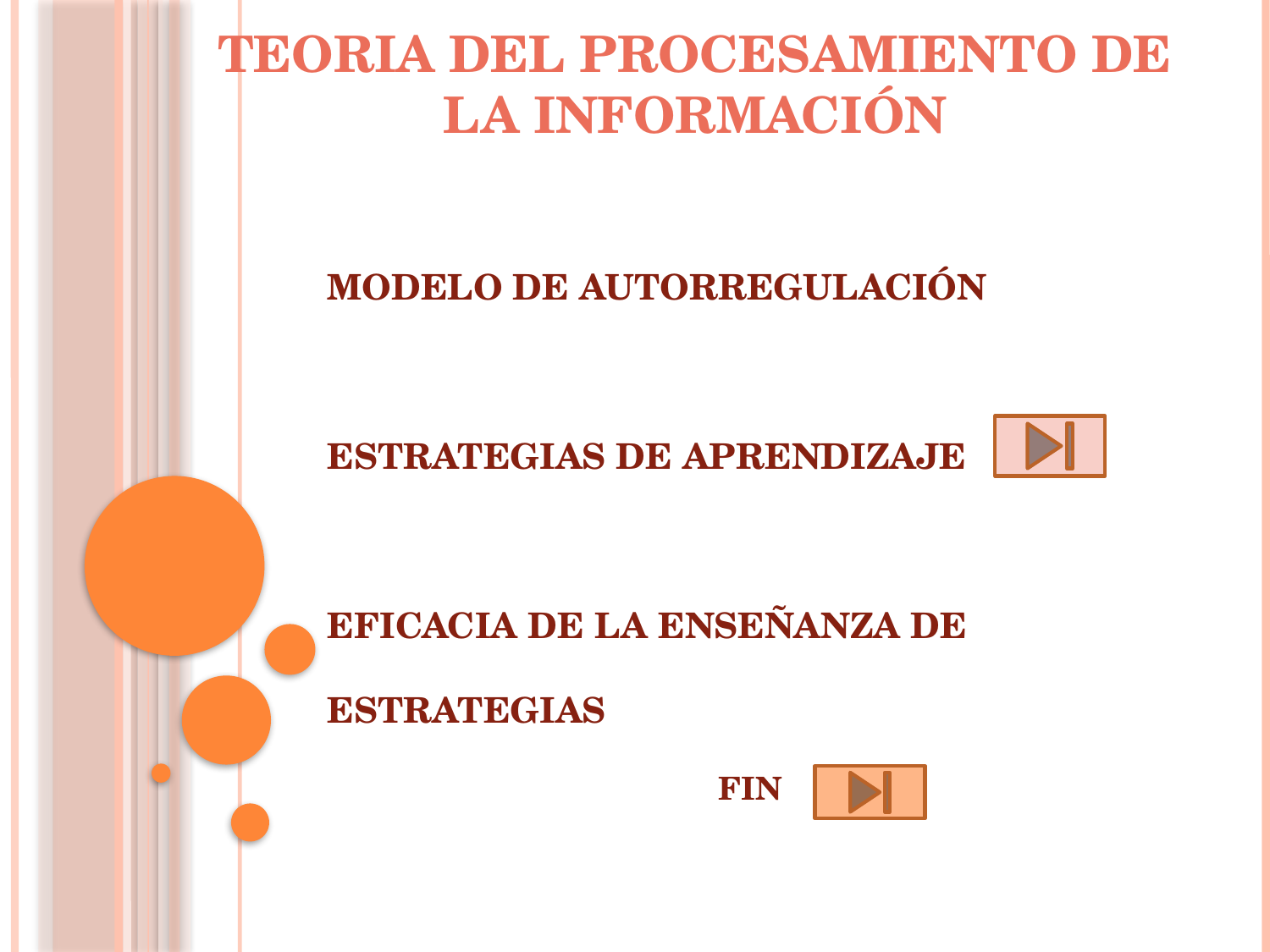

# TEORIA DEL PROCESAMIENTO DE LA INFORMACIÓN
MODELO DE AUTORREGULACIÓN

ESTRATEGIAS DE APRENDIZAJE

EFICACIA DE LA ENSEÑANZA DE ESTRATEGIAS

                                           FIN